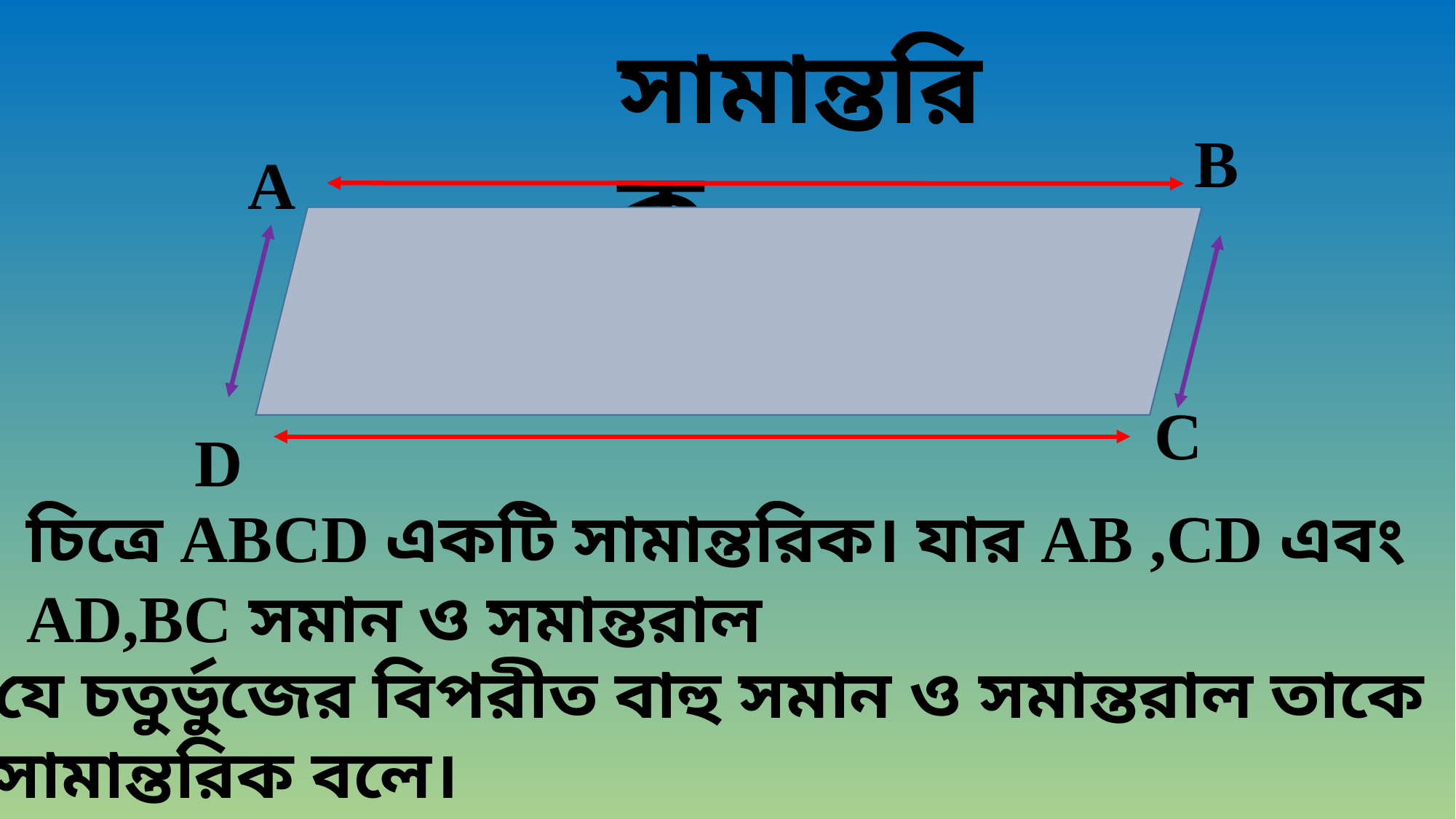

সামান্তরিক

B
A

C
D
চিত্রে ABCD একটি সামান্তরিক। যার AB ,CD এবং AD,BC সমান ও সমান্তরাল
যে চতুর্ভুজের বিপরীত বাহু সমান ও সমান্তরাল তাকে সামান্তরিক বলে।